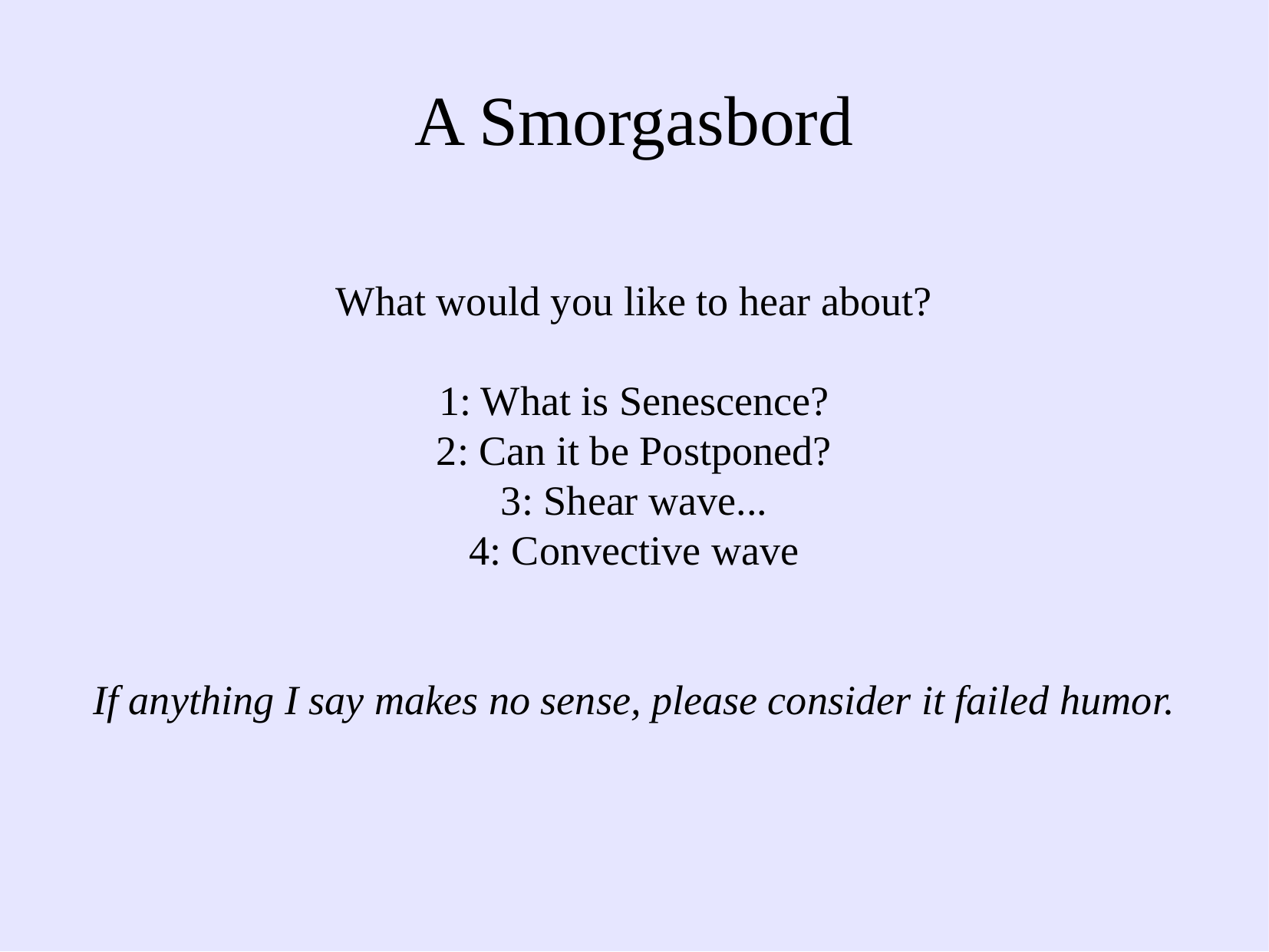

A Smorgasbord
What would you like to hear about?

1: What is Senescence?
2: Can it be Postponed?
3: Shear wave...
4: Convective wave

If anything I say makes no sense, please consider it failed humor.